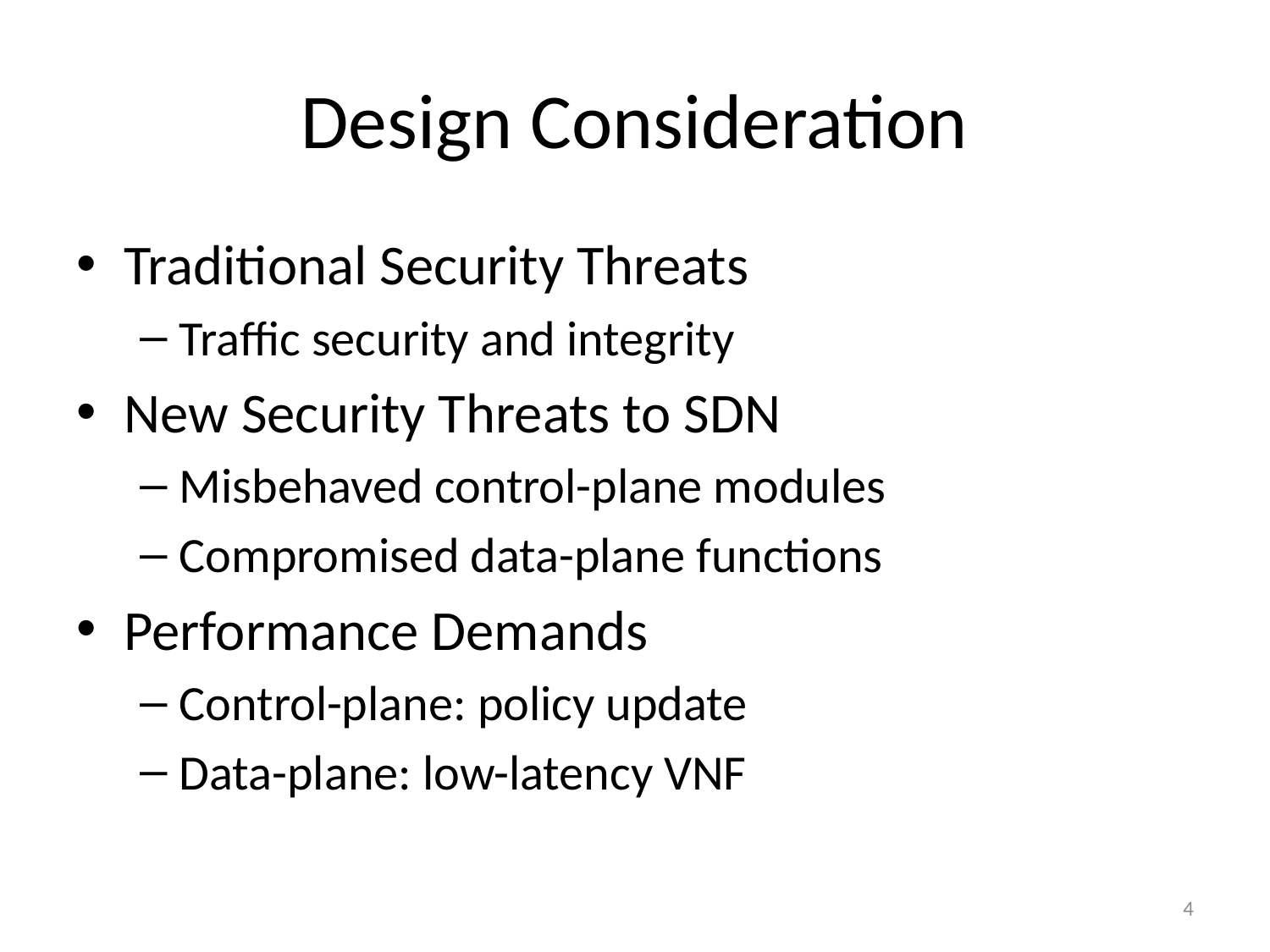

# Design Consideration
Traditional Security Threats
Traffic security and integrity
New Security Threats to SDN
Misbehaved control-plane modules
Compromised data-plane functions
Performance Demands
Control-plane: policy update
Data-plane: low-latency VNF

4